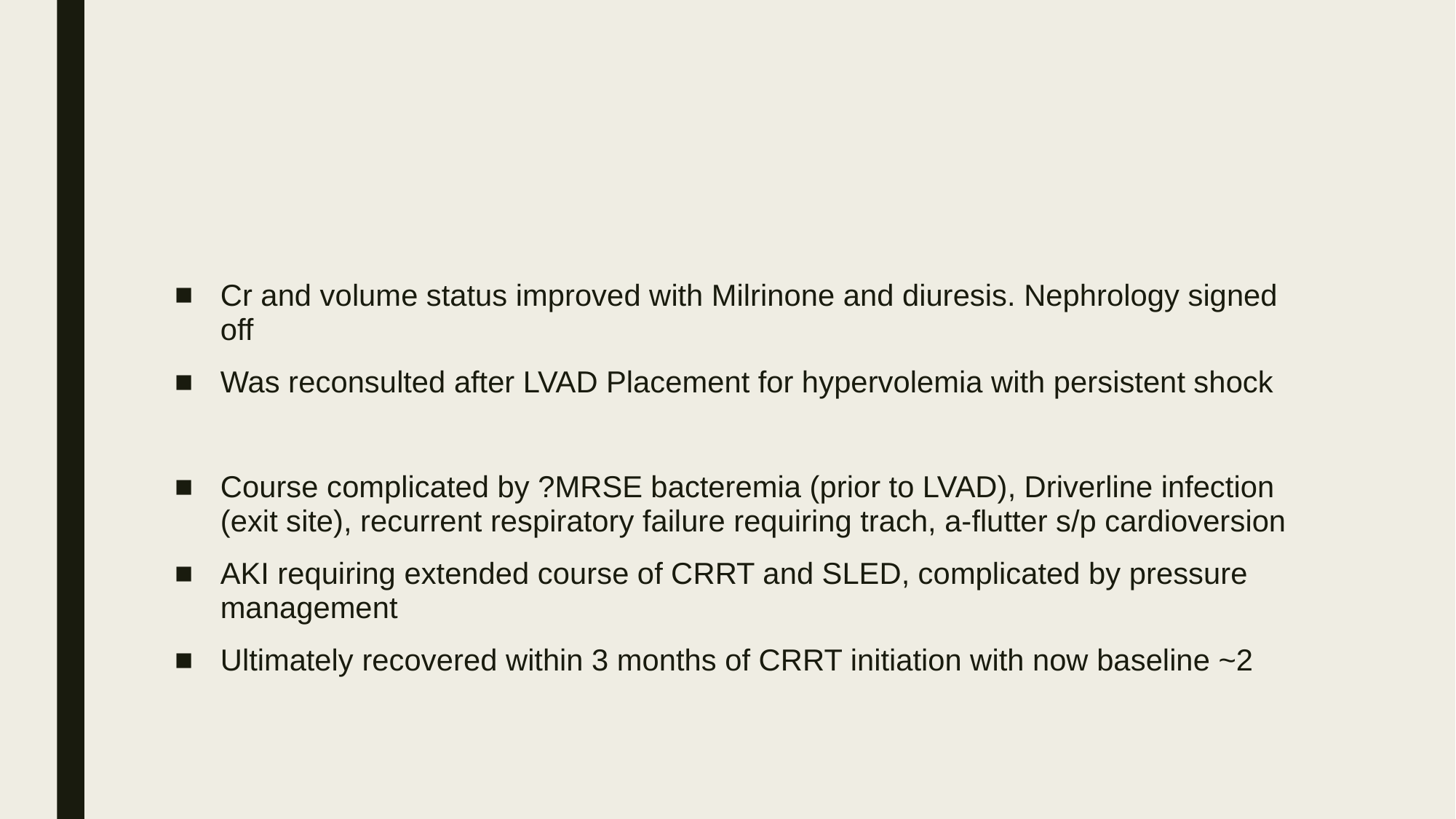

#
Cr and volume status improved with Milrinone and diuresis. Nephrology signed off
Was reconsulted after LVAD Placement for hypervolemia with persistent shock

Course complicated by ?MRSE bacteremia (prior to LVAD), Driverline infection (exit site), recurrent respiratory failure requiring trach, a-flutter s/p cardioversion
AKI requiring extended course of CRRT and SLED, complicated by pressure management
Ultimately recovered within 3 months of CRRT initiation with now baseline ~2